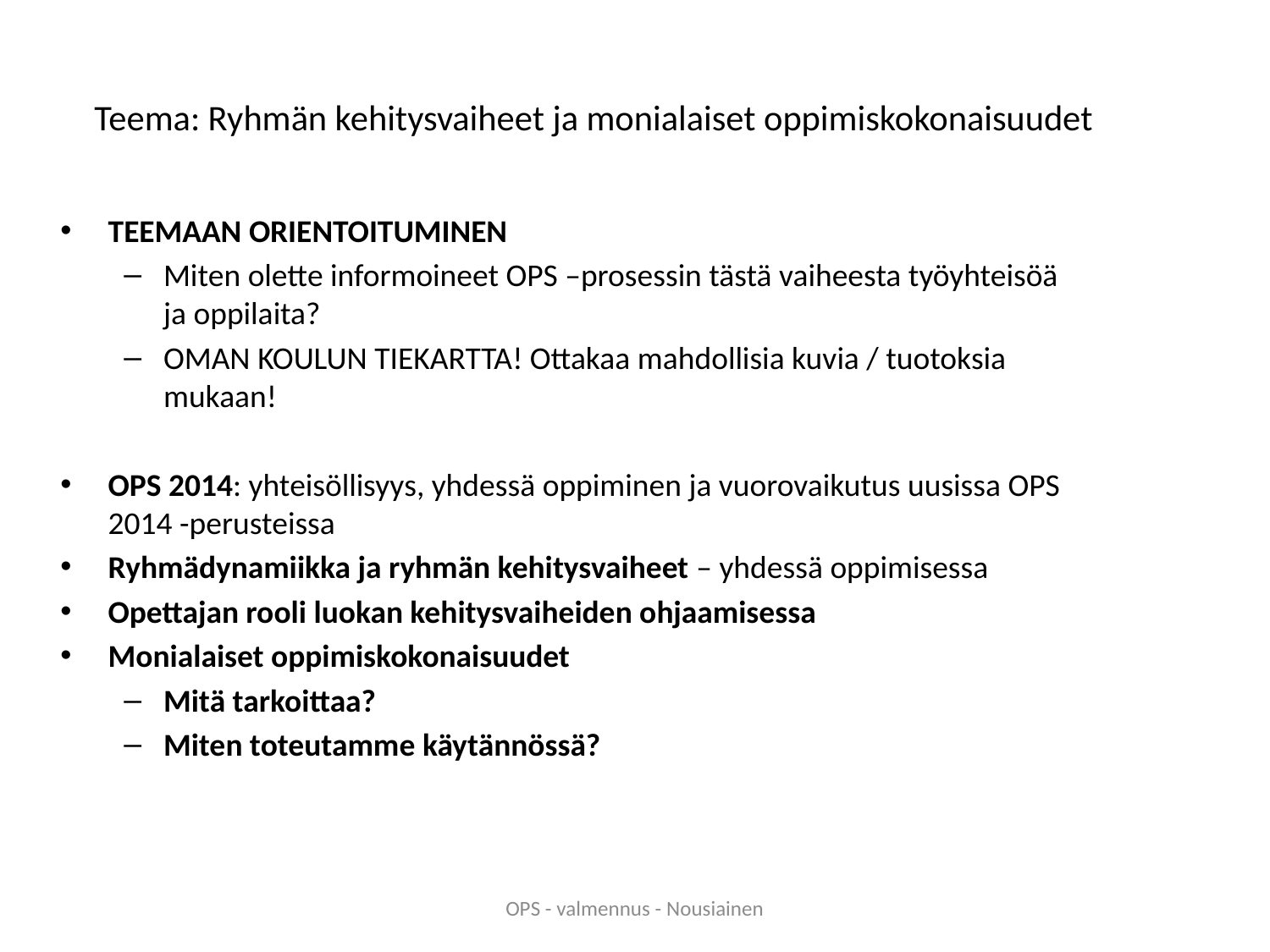

# Teema: Ryhmän kehitysvaiheet ja monialaiset oppimiskokonaisuudet
TEEMAAN ORIENTOITUMINEN
Miten olette informoineet OPS –prosessin tästä vaiheesta työyhteisöä ja oppilaita?
OMAN KOULUN TIEKARTTA! Ottakaa mahdollisia kuvia / tuotoksia mukaan!

OPS 2014: yhteisöllisyys, yhdessä oppiminen ja vuorovaikutus uusissa OPS 2014 -perusteissa
Ryhmädynamiikka ja ryhmän kehitysvaiheet – yhdessä oppimisessa
Opettajan rooli luokan kehitysvaiheiden ohjaamisessa
Monialaiset oppimiskokonaisuudet
Mitä tarkoittaa?
Miten toteutamme käytännössä?

OPS - valmennus - Nousiainen